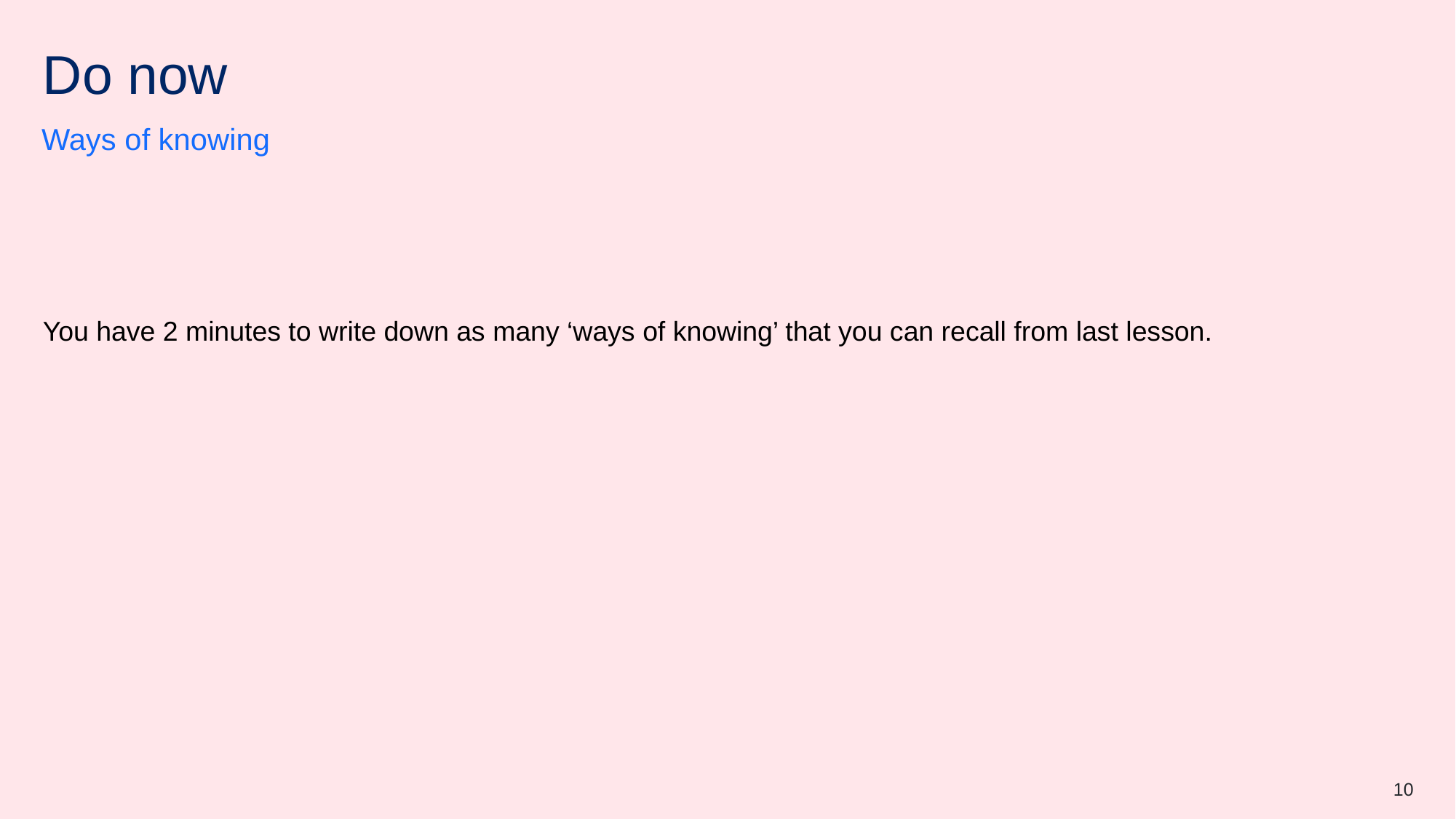

# Do now (lessons 2 - 3)
Ways of knowing
You have 2 minutes to write down as many ‘ways of knowing’ that you can recall from last lesson.

10